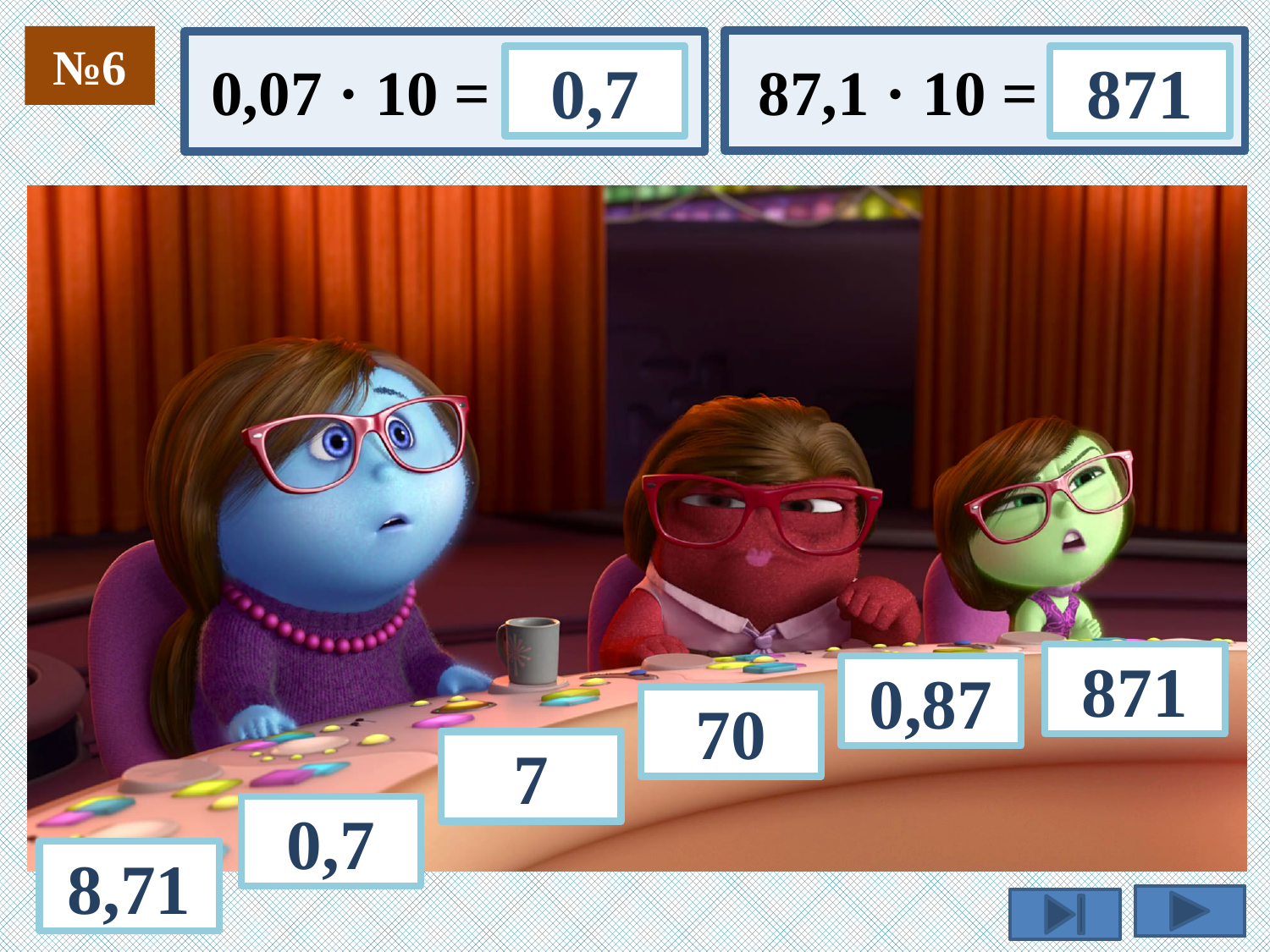

№6
0,07 · 10 =
87,1 · 10 =
0,7
871
871
0,87
70
7
0,7
8,71